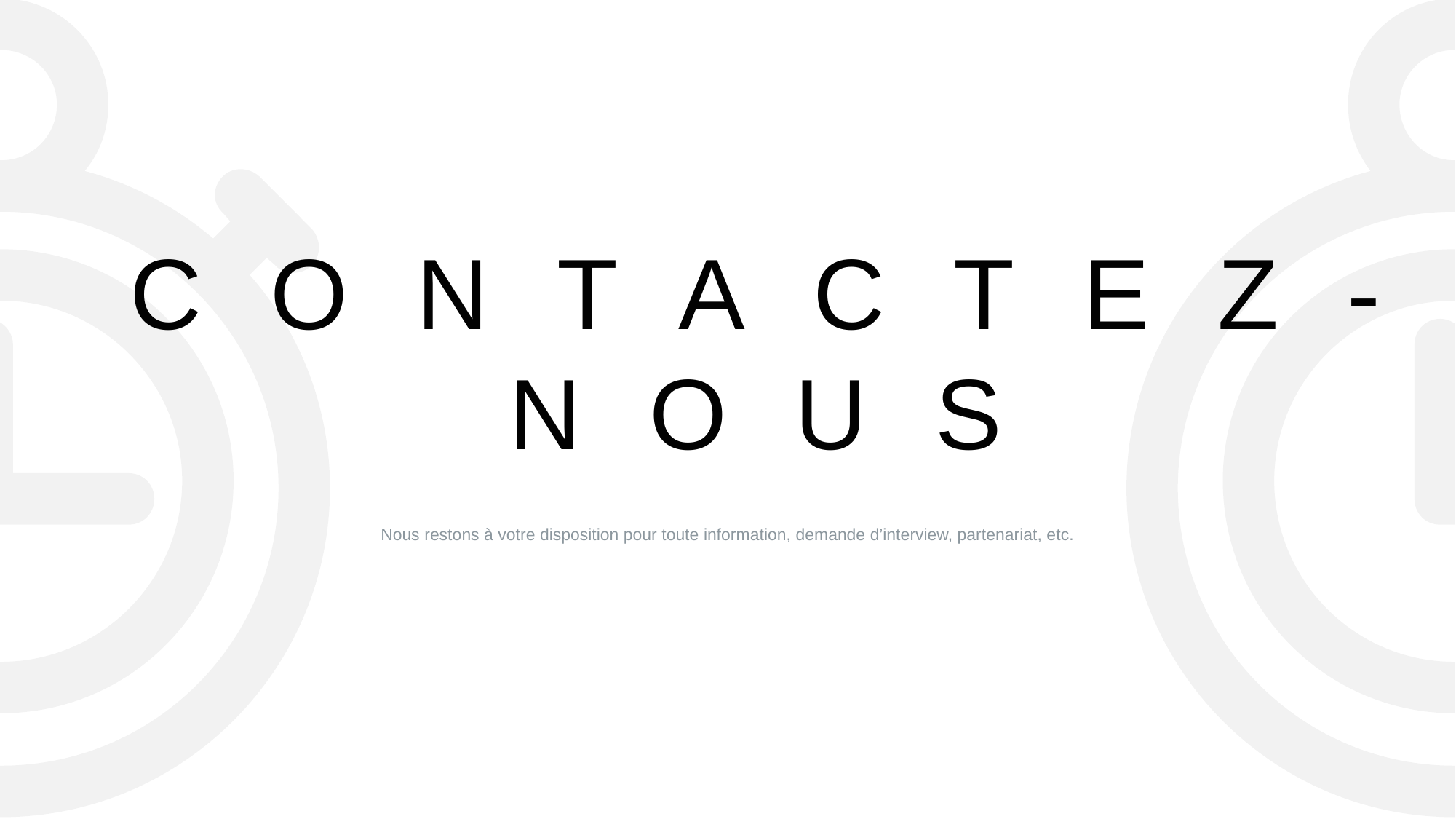

CONTACTEZ-
NOUS
Nous restons à votre disposition pour toute information, demande d’interview, partenariat, etc.